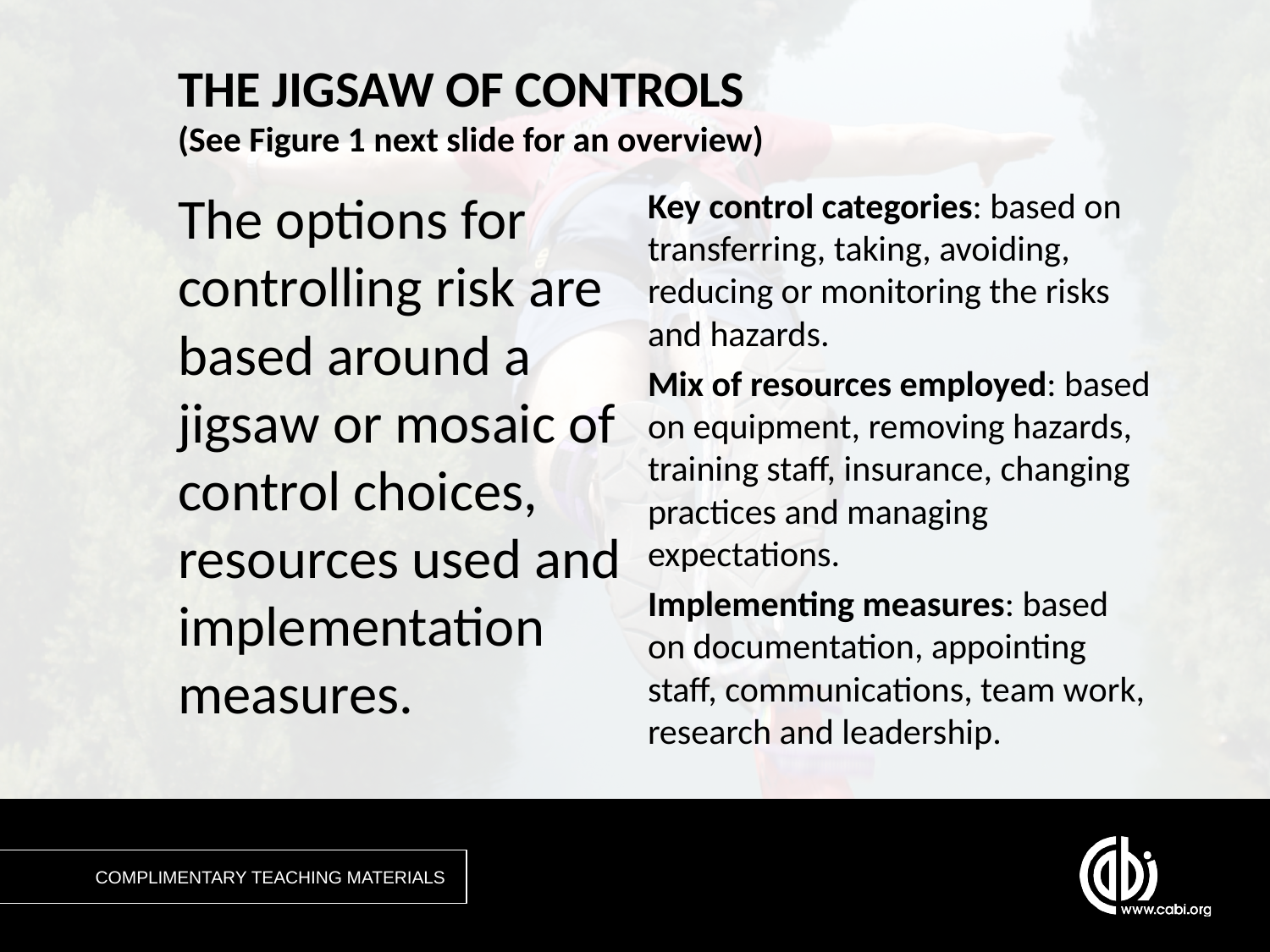

# THE JIGSAW OF CONTROLS (See Figure 1 next slide for an overview)
The options for controlling risk are based around a jigsaw or mosaic of control choices, resources used and implementation measures.
Key control categories: based on transferring, taking, avoiding, reducing or monitoring the risks and hazards.
Mix of resources employed: based on equipment, removing hazards, training staff, insurance, changing practices and managing expectations.
Implementing measures: based on documentation, appointing staff, communications, team work, research and leadership.